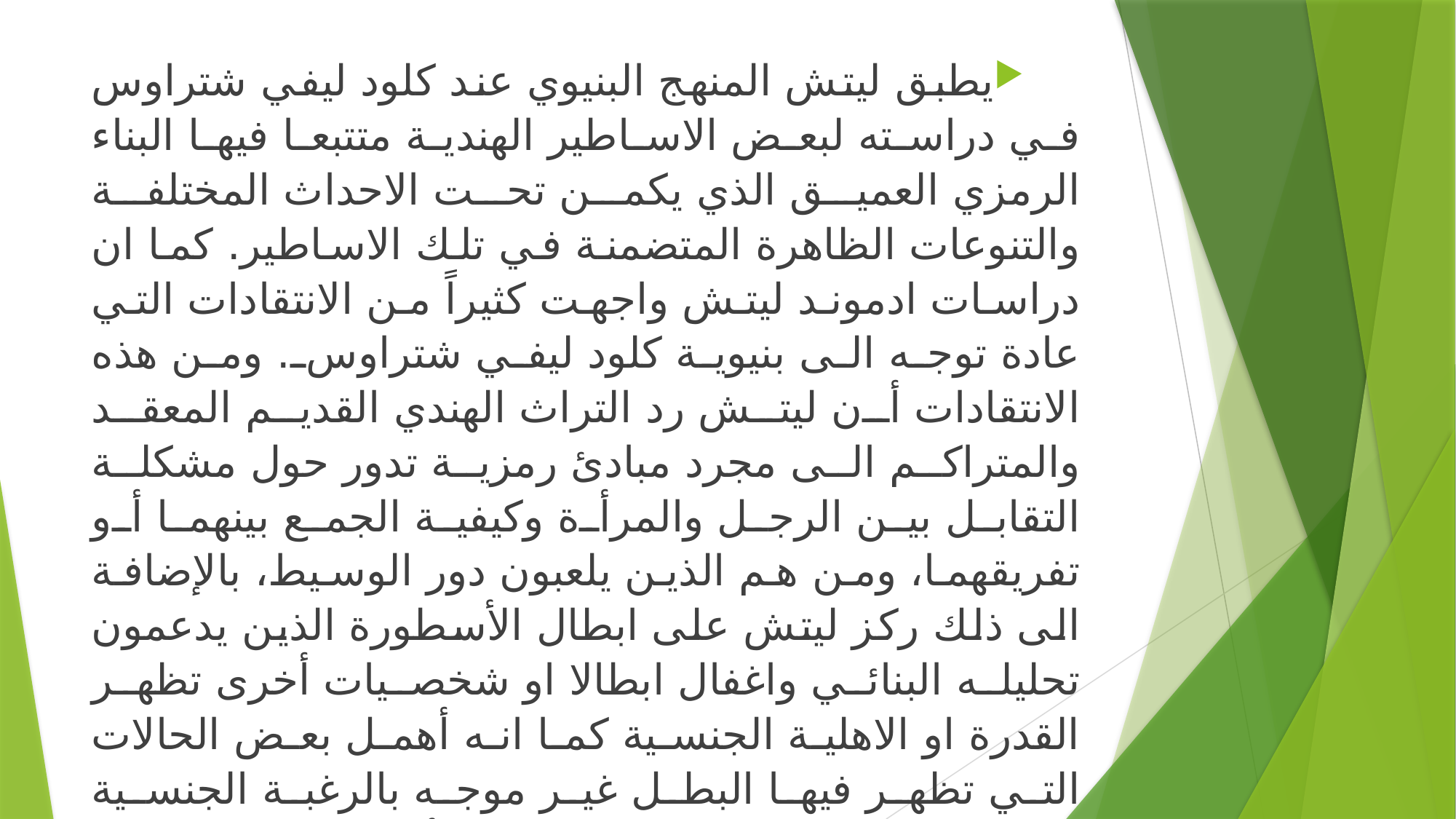

يطبق ليتش المنهج البنيوي عند كلود ليفي شتراوس في دراسته لبعض الاساطير الهندية متتبعا فيها البناء الرمزي العميق الذي يكمن تحت الاحداث المختلفة والتنوعات الظاهرة المتضمنة في تلك الاساطير. كما ان دراسات ادموند ليتش واجهت كثيراً من الانتقادات التي عادة توجه الى بنيوية كلود ليفي شتراوس. ومن هذه الانتقادات أن ليتش رد التراث الهندي القديم المعقد والمتراكم الى مجرد مبادئ رمزية تدور حول مشكلة التقابل بين الرجل والمرأة وكيفية الجمع بينهما أو تفريقهما، ومن هم الذين يلعبون دور الوسيط، بالإضافة الى ذلك ركز ليتش على ابطال الأسطورة الذين يدعمون تحليله البنائي واغفال ابطالا او شخصيات أخرى تظهر القدرة او الاهلية الجنسية كما انه أهمل بعض الحالات التي تظهر فيها البطل غير موجه بالرغبة الجنسية المباشرة كما هي الحال في تنافس الأبناء على حب الام.